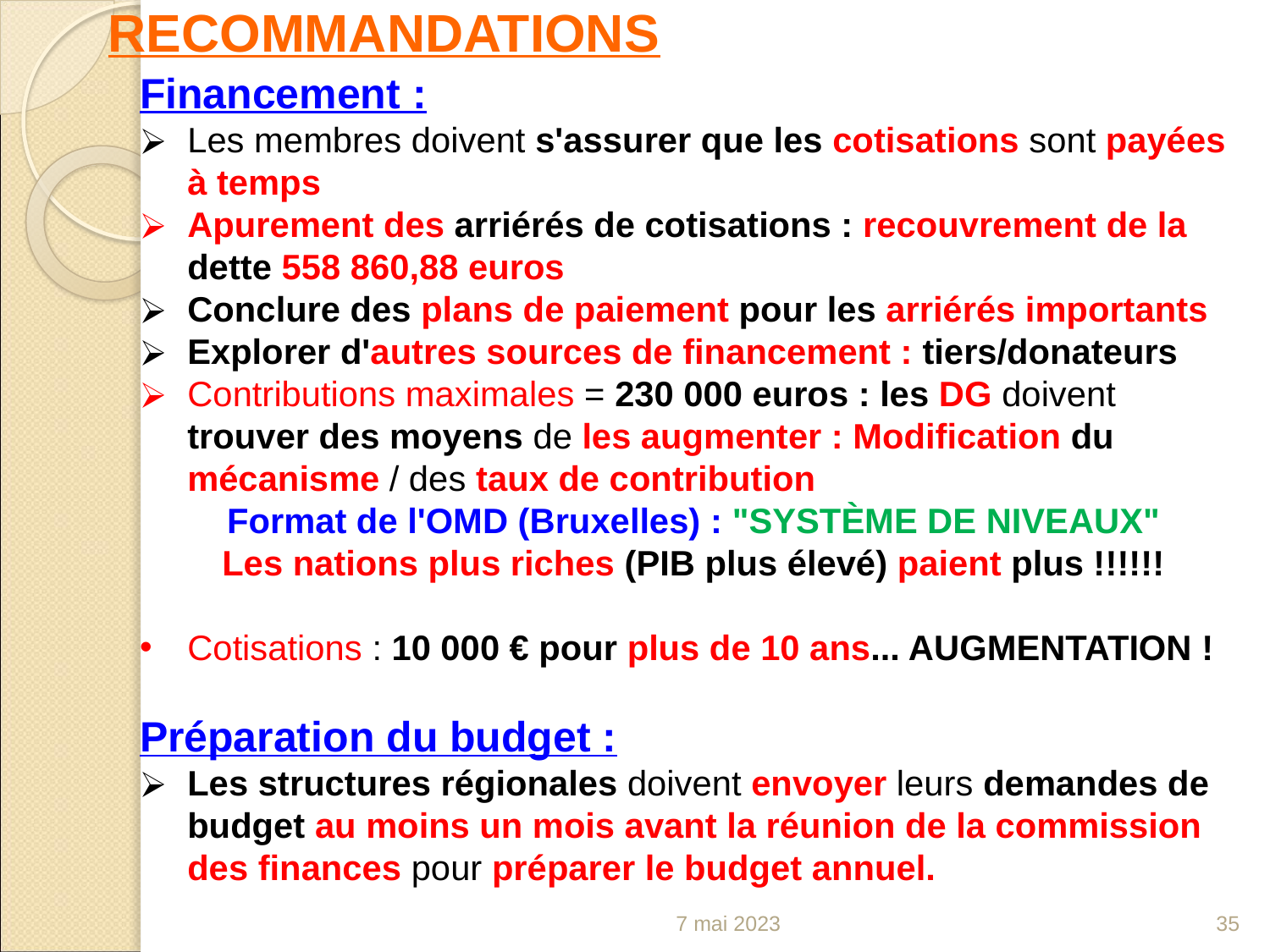

RECOMMANDATIONS
Financement :
Les membres doivent s'assurer que les cotisations sont payées à temps
Apurement des arriérés de cotisations : recouvrement de la dette 558 860,88 euros
Conclure des plans de paiement pour les arriérés importants
Explorer d'autres sources de financement : tiers/donateurs
Contributions maximales = 230 000 euros : les DG doivent trouver des moyens de les augmenter : Modification du mécanisme / des taux de contribution
Format de l'OMD (Bruxelles) : "SYSTÈME DE NIVEAUX"
Les nations plus riches (PIB plus élevé) paient plus !!!!!!

Cotisations : 10 000 € pour plus de 10 ans... AUGMENTATION !

Préparation du budget :
Les structures régionales doivent envoyer leurs demandes de budget au moins un mois avant la réunion de la commission des finances pour préparer le budget annuel.

7 mai 2023
35